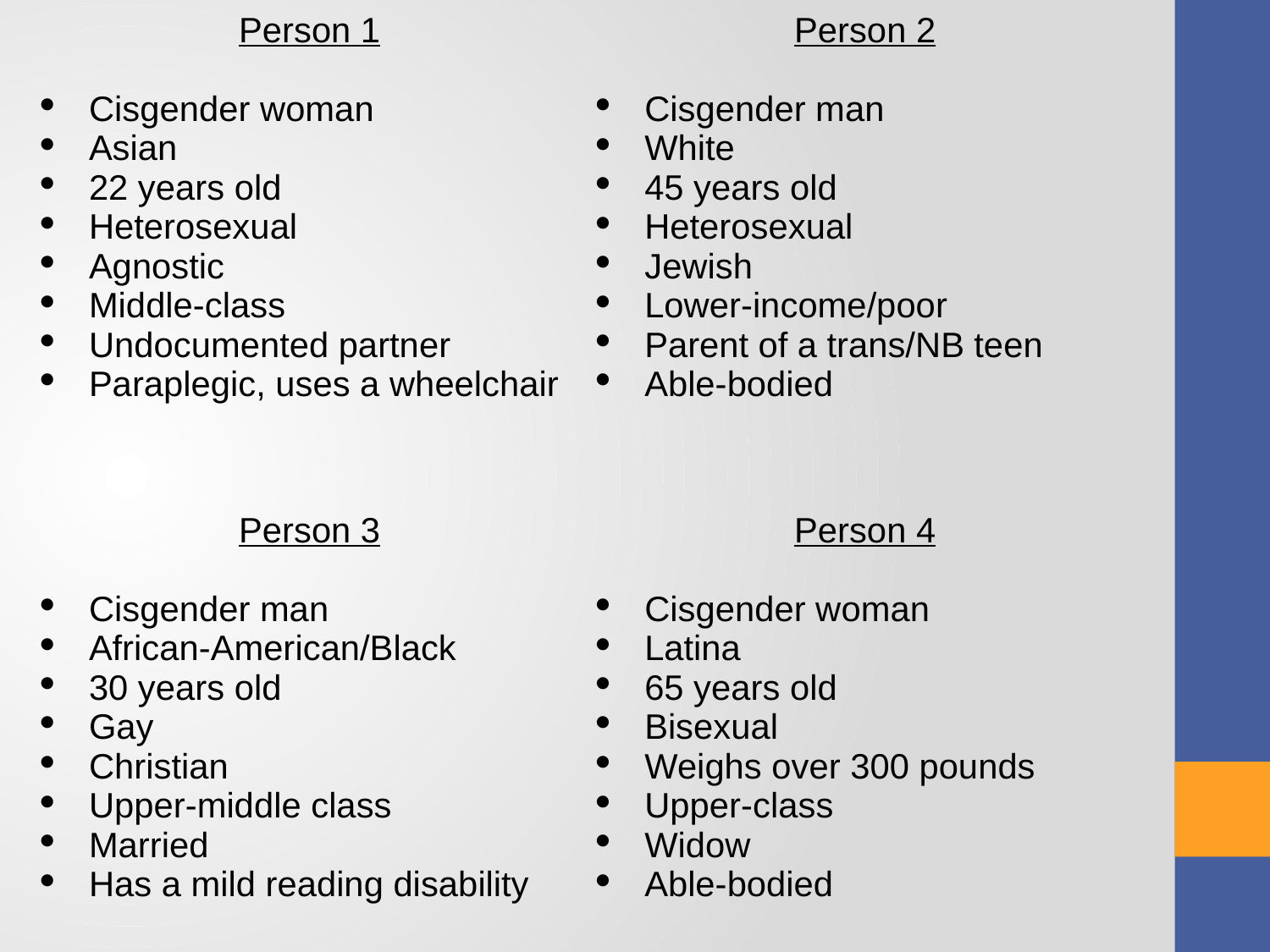

# Breakout Content Exercise Slide
| Person 1   Cisgender woman Asian 22 years old Heterosexual Agnostic Middle-class Undocumented partner Paraplegic, uses a wheelchair | Person 2   Cisgender man White 45 years old Heterosexual Jewish Lower-income/poor Parent of a trans/NB teen Able-bodied |
| --- | --- |
| Person 3   Cisgender man African-American/Black 30 years old Gay Christian Upper-middle class Married Has a mild reading disability | Person 4   Cisgender woman Latina 65 years old Bisexual Weighs over 300 pounds Upper-class Widow Able-bodied |